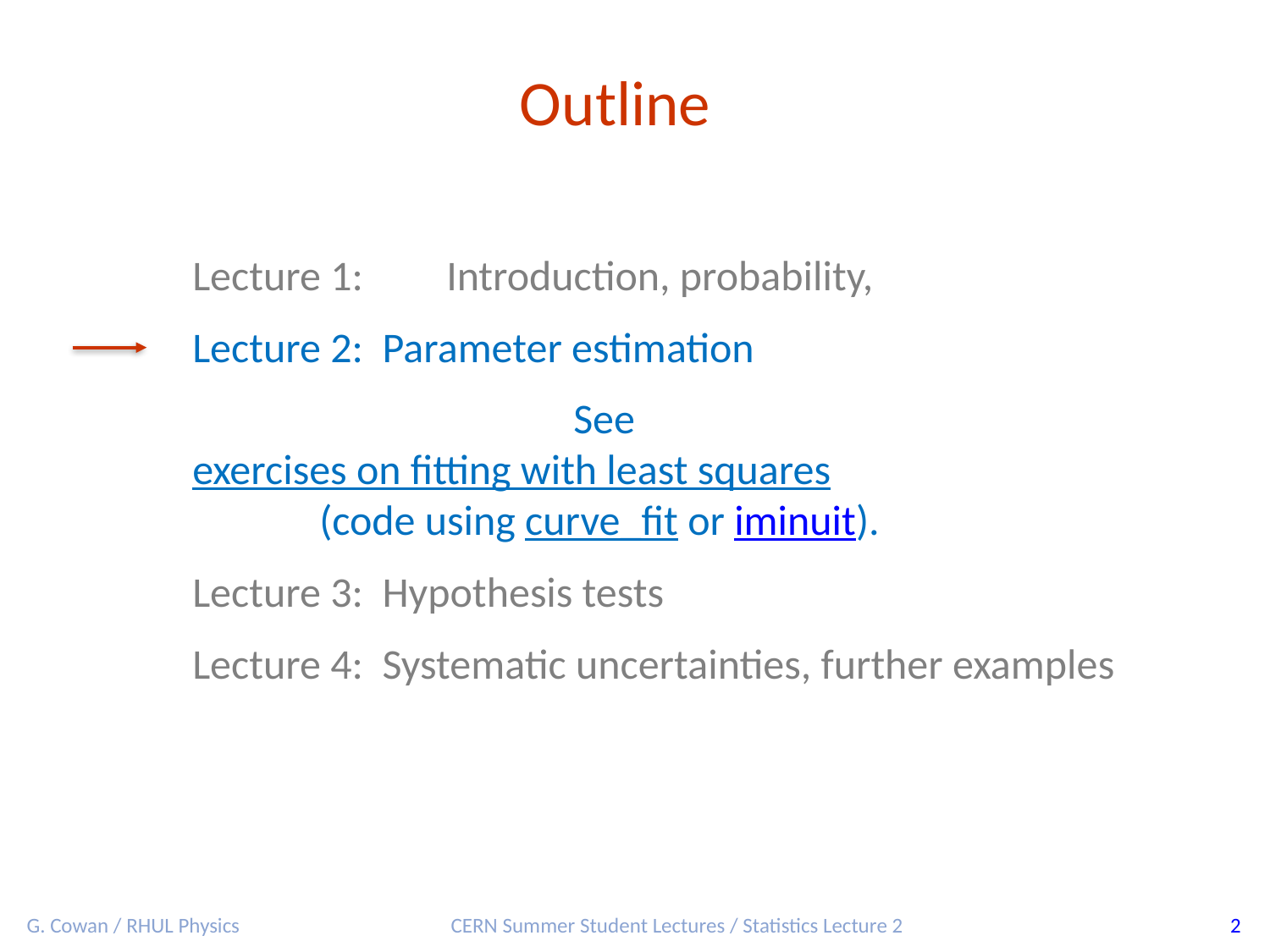

Outline
Lecture 1:	Introduction, probability,
Lecture 2:  Parameter estimation
			See exercises on fitting with least squares 			(code using curve_fit or iminuit).
Lecture 3:  Hypothesis tests
Lecture 4:  Systematic uncertainties, further examples
G. Cowan / RHUL Physics
CERN Summer Student Lectures / Statistics Lecture 2
2